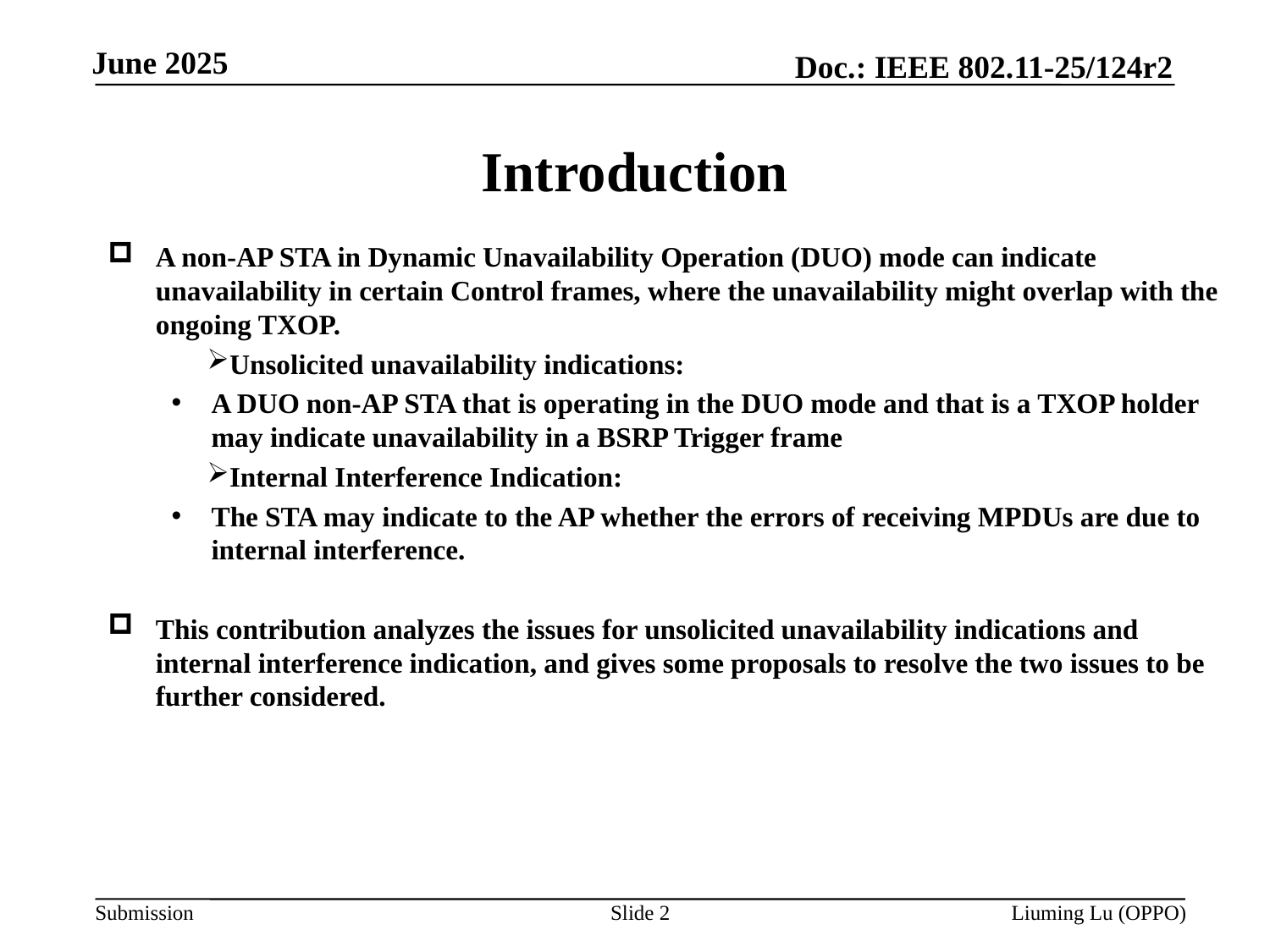

# Introduction
A non-AP STA in Dynamic Unavailability Operation (DUO) mode can indicate unavailability in certain Control frames, where the unavailability might overlap with the ongoing TXOP.
Unsolicited unavailability indications:
A DUO non-AP STA that is operating in the DUO mode and that is a TXOP holder may indicate unavailability in a BSRP Trigger frame
Internal Interference Indication:
The STA may indicate to the AP whether the errors of receiving MPDUs are due to internal interference.

This contribution analyzes the issues for unsolicited unavailability indications and internal interference indication, and gives some proposals to resolve the two issues to be further considered.

Slide 2
Liuming Lu (OPPO)